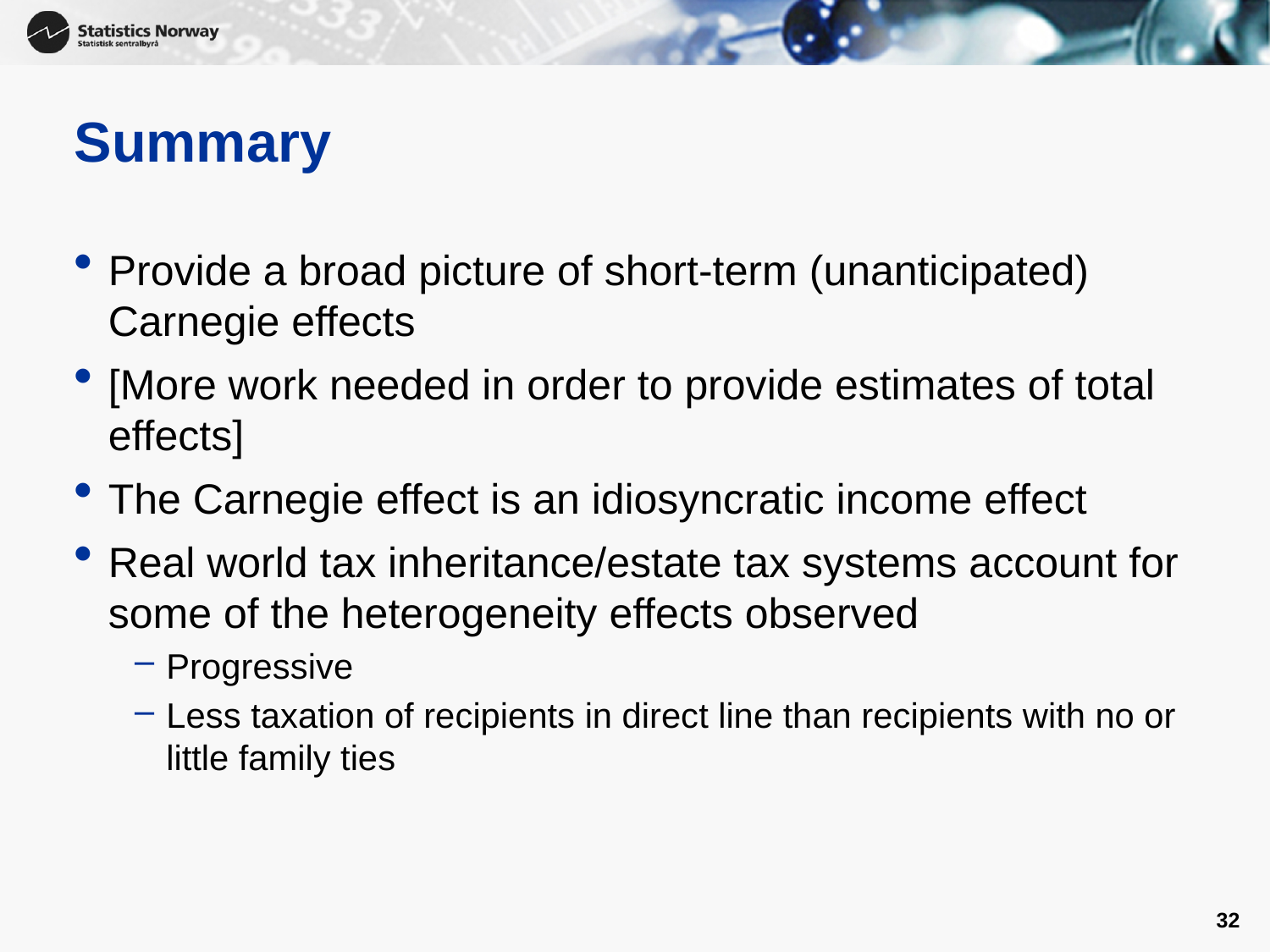

# Summary
Provide a broad picture of short-term (unanticipated) Carnegie effects
[More work needed in order to provide estimates of total effects]
The Carnegie effect is an idiosyncratic income effect
Real world tax inheritance/estate tax systems account for some of the heterogeneity effects observed
Progressive
Less taxation of recipients in direct line than recipients with no or little family ties
32